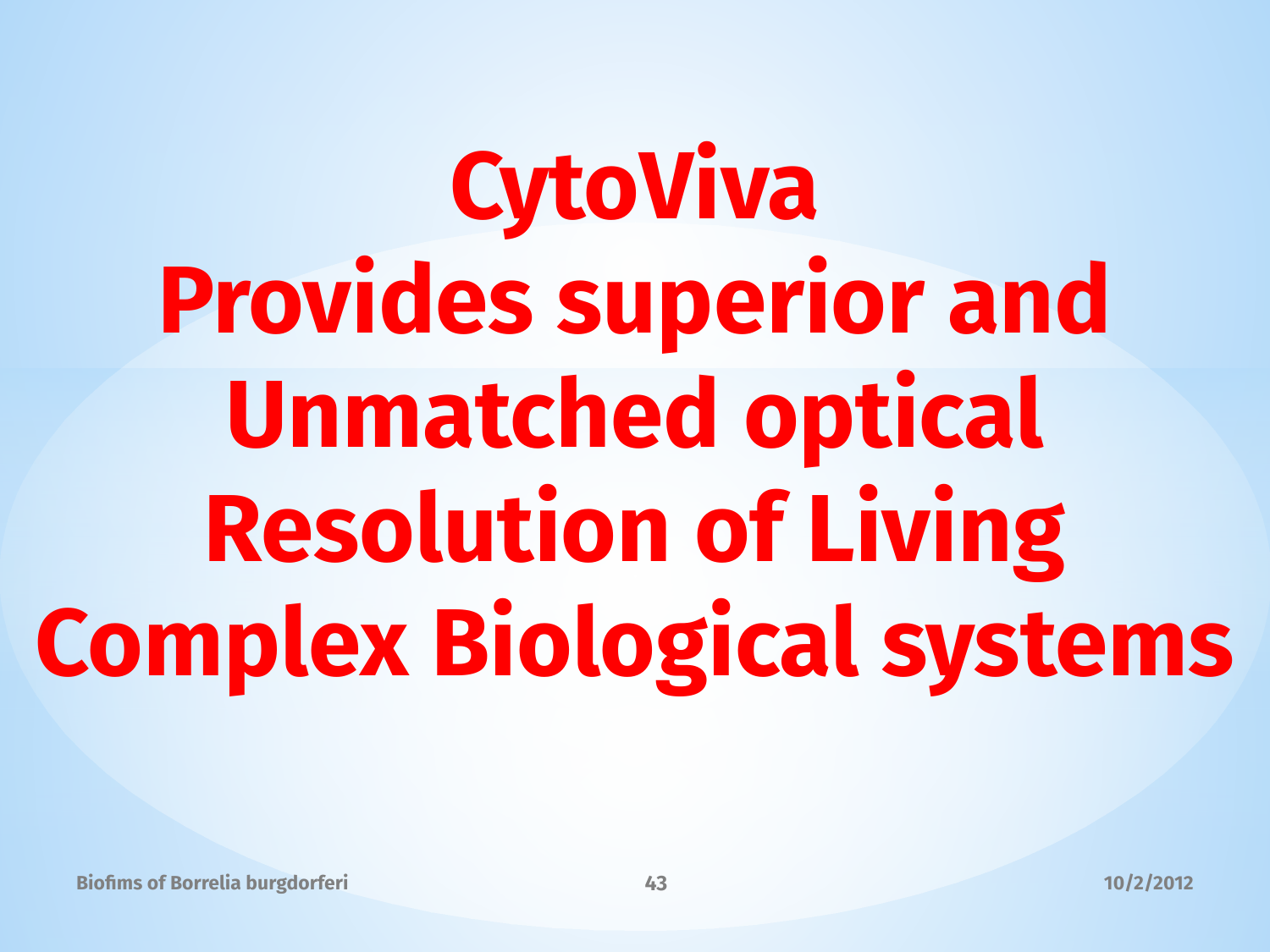

CytoViva
Provides superior and
Unmatched optical
Resolution of Living
Complex Biological systems
Biofims of Borrelia burgdorferi
43
10/2/2012